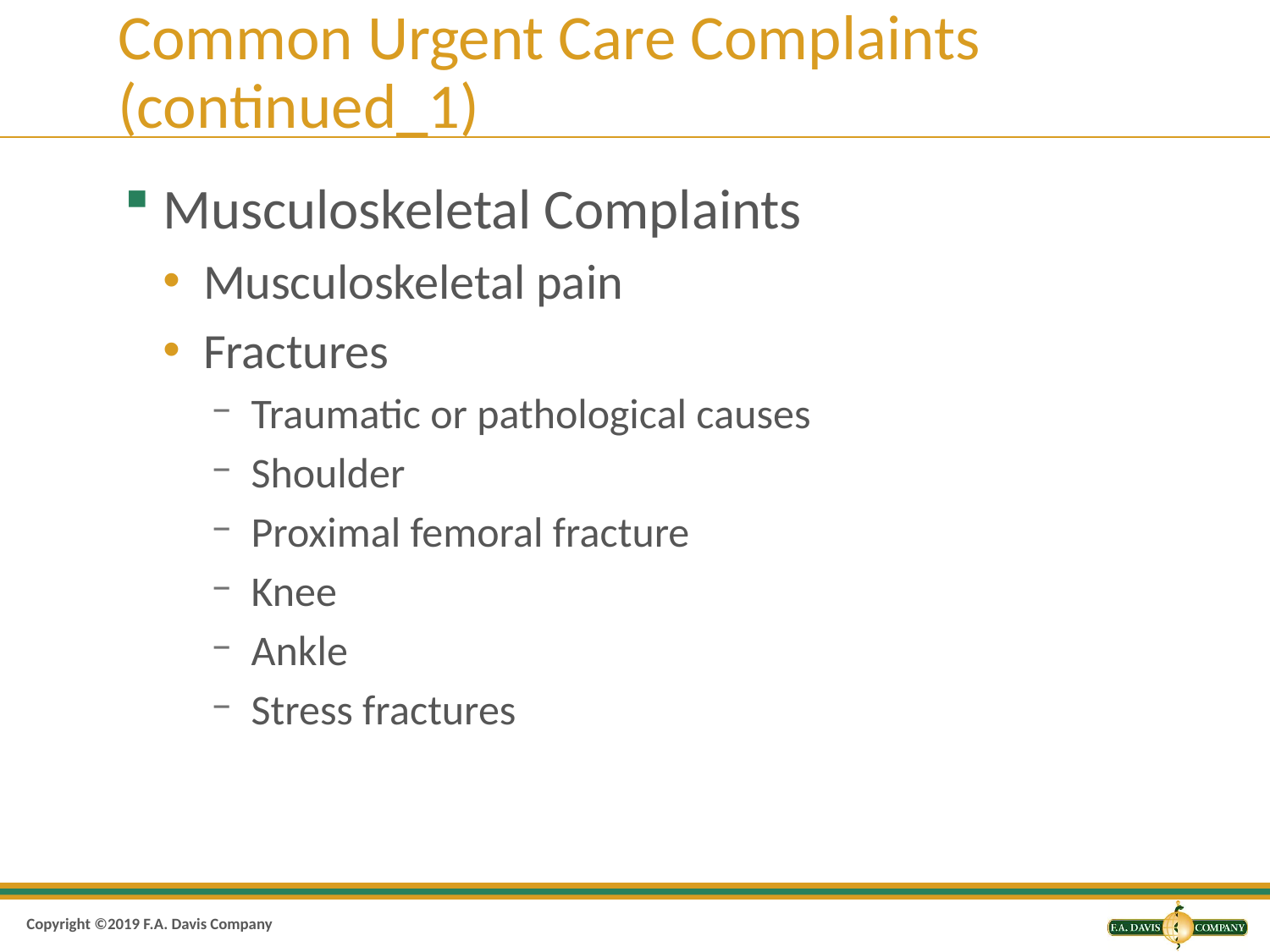

# Common Urgent Care Complaints (continued_1)
Musculoskeletal Complaints
Musculoskeletal pain
Fractures
Traumatic or pathological causes
Shoulder
Proximal femoral fracture
Knee
Ankle
Stress fractures